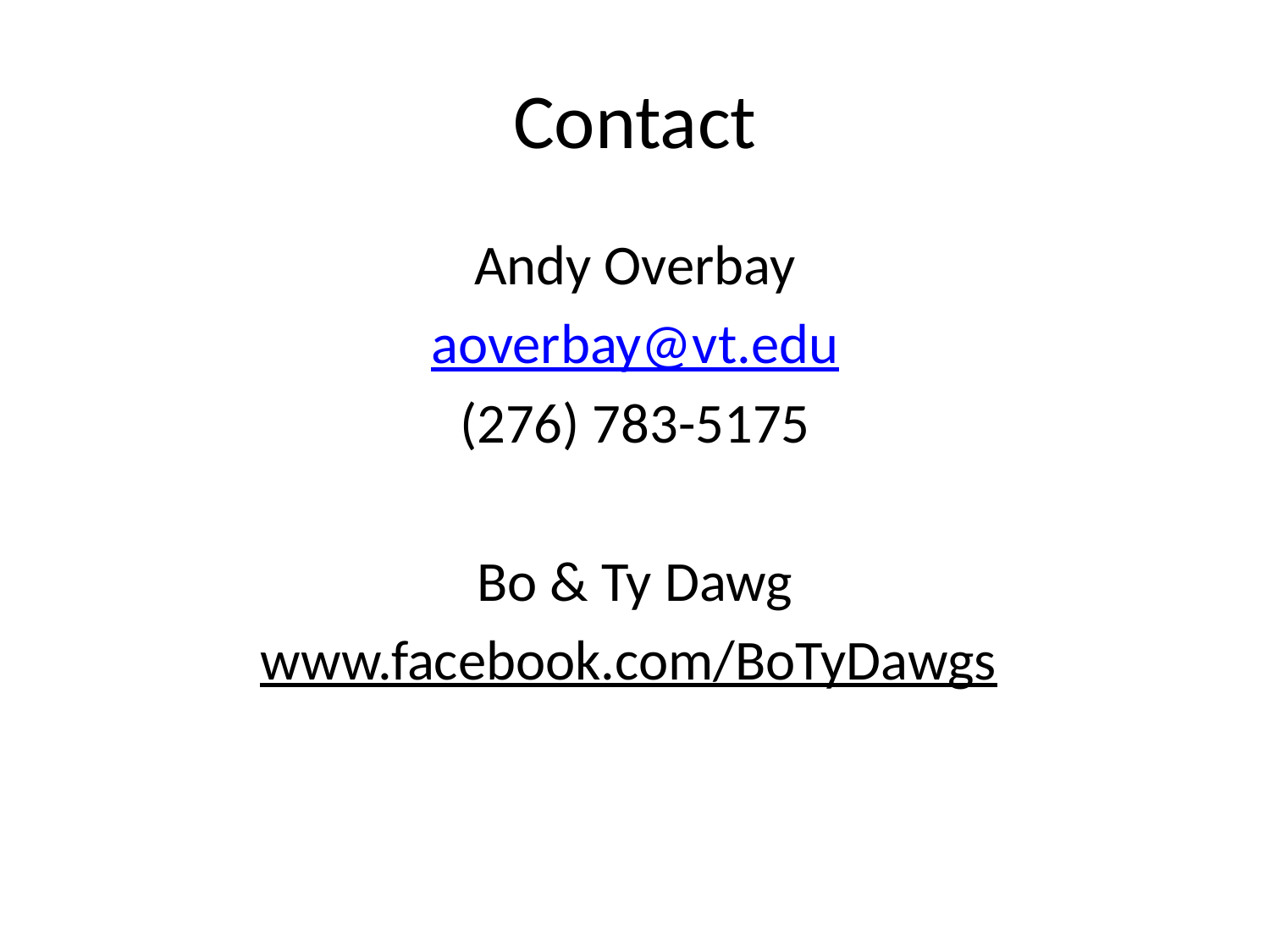

# Contact
Andy Overbay
aoverbay@vt.edu
(276) 783-5175

Bo & Ty Dawg
www.facebook.com/BoTyDawgs